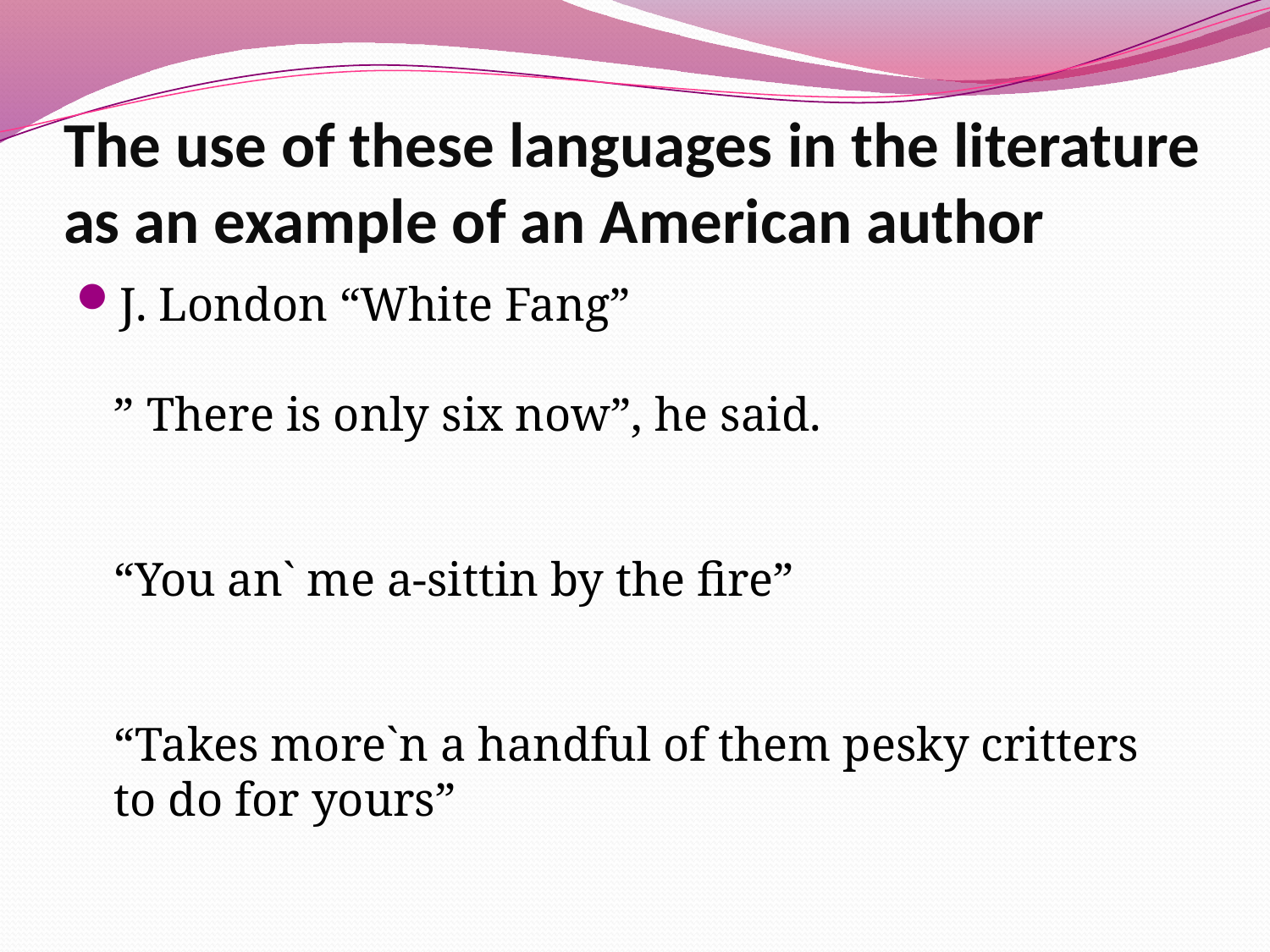

# The use of these languages ​​in the literature as an example of an American author
J. London “White Fang”
” There is only six now”, he said.
“You an` me a-sittin by the fire”
“Takes more`n a handful of them pesky critters to do for yours”